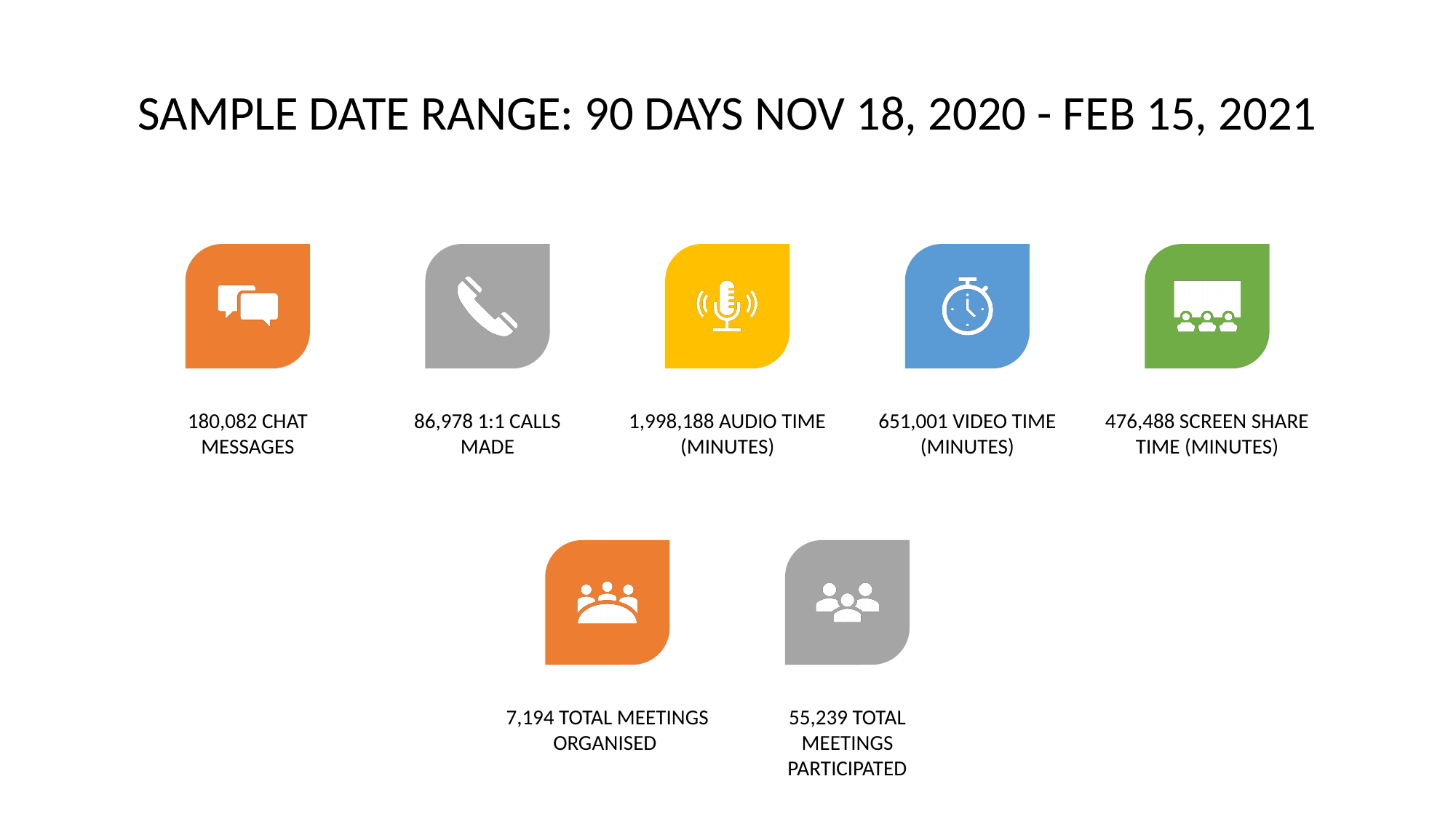

SAMPLE Date range: 90 Days Nov 18, 2020 - Feb 15, 2021
180,082 Chat Messages
86,978 1:1 Calls Made
1,998,188 audio time (minutes)
651,001 Video time (minutes)
476,488 Screen share time (minutes)
7,194 Total Meetings Organised
55,239 Total Meetings participated